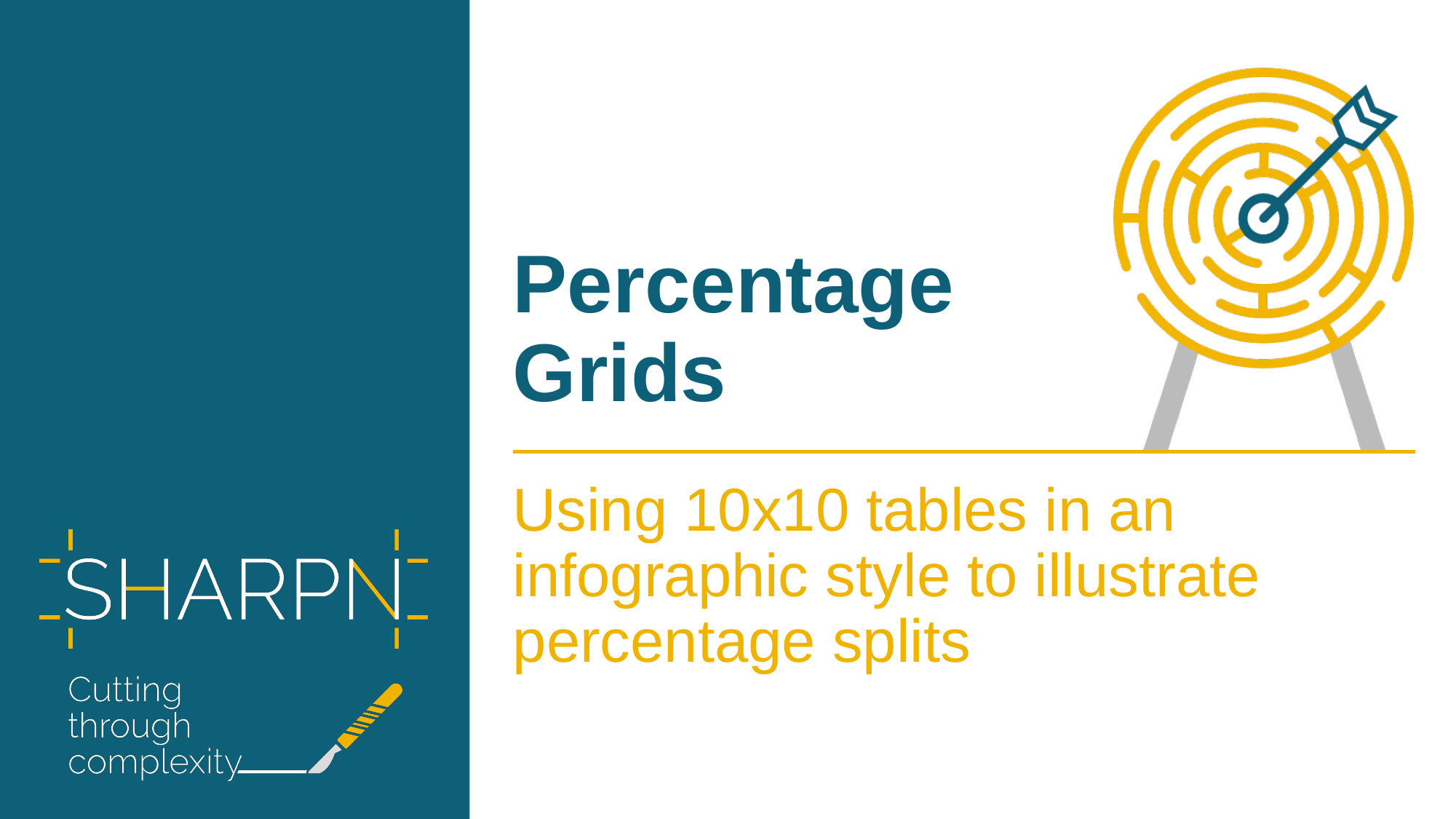

# Percentage Grids
Using 10x10 tables in an infographic style to illustrate percentage splits